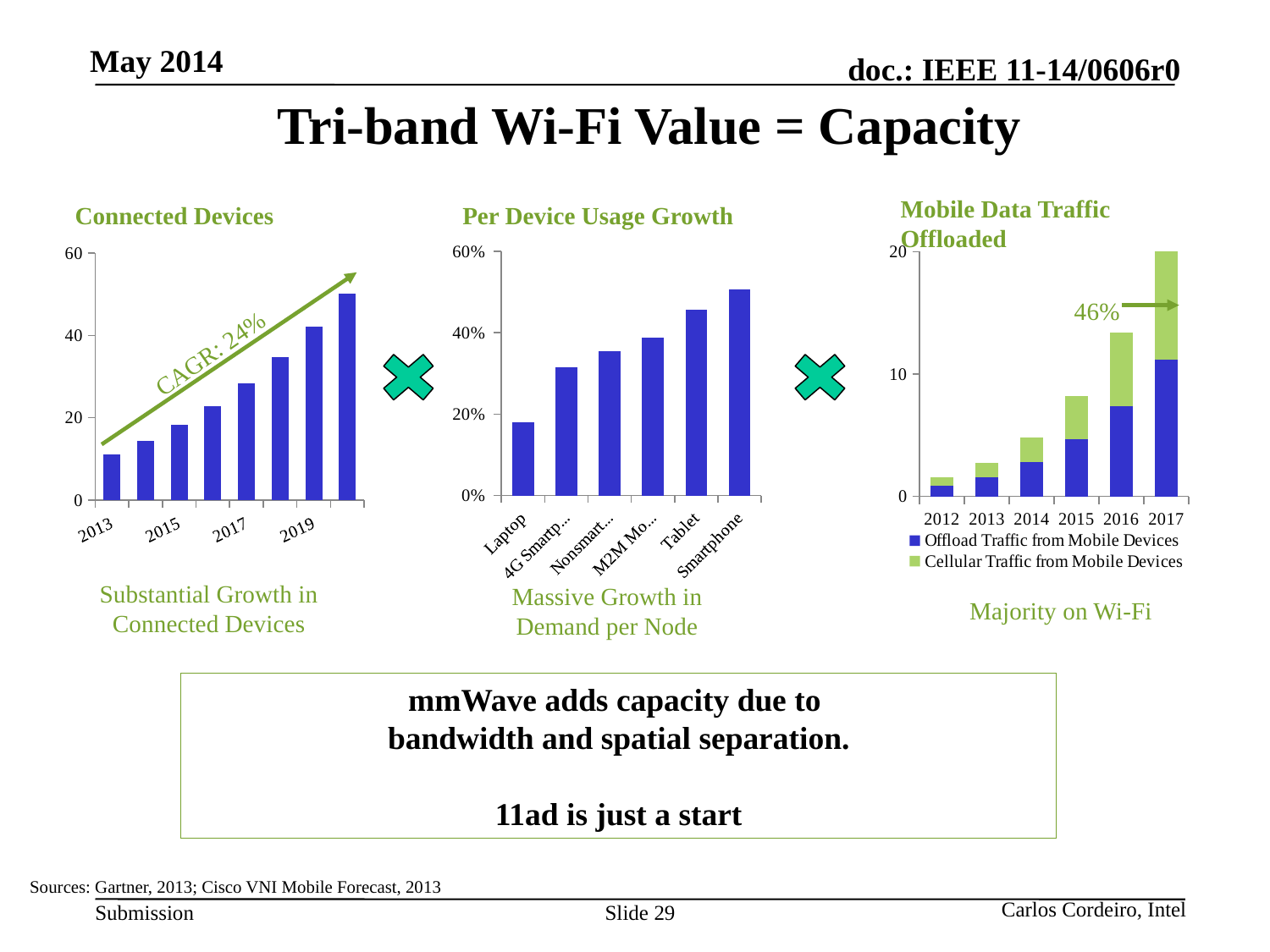

May 2014
# Tri-band Wi-Fi Value = Capacity
Mobile Data Traffic Offloaded
Connected Devices

### Chart

| Category | CAGR |
|---|---|
| 2013 | 11.2 |
| 2014 | 14.4 |
| 2015 | 18.2 |
| 2016 | 22.9 |
| 2017 | 28.4 |
| 2018 | 34.8 |
| 2019 | 42.1 |
| 2020 | 50.1 |
Number of Devices  (B)
Substantial Growth in Connected Devices
Per Device Usage Growth
2012 – 2017 CAGR

### Chart

| Category | CAGR |
|---|---|
| Laptop | 0.18019538422683512 |
| 4G Smartphone | 0.314709944291814 |
| Nonsmartphone | 0.3544736361569698 |
| M2M Module | 0.38824715836703905 |
| Tablet | 0.45715793172729735 |
| Smartphone | 0.5072007658125333 |

### Chart

| Category | Offload Traffic from Mobile Devices | Cellular Traffic from Mobile Devices |
|---|---|---|
| 2012 | 0.9 | 0.65 |
| 2013 | 1.6 | 1.15 |
| 2014 | 2.8 | 2.0 |
| 2015 | 4.7 | 3.5 |
| 2016 | 7.4 | 6.0 |
| 2017 | 11.2 | 8.8 |
46%
CAGR: 24%

Exabytes per month
Massive Growth in Demand per Node
Majority on Wi-Fi
mmWave adds capacity due to
bandwidth and spatial separation.

11ad is just a start
Sources: Gartner, 2013; Cisco VNI Mobile Forecast, 2013
Carlos Cordeiro, Intel
Slide 29